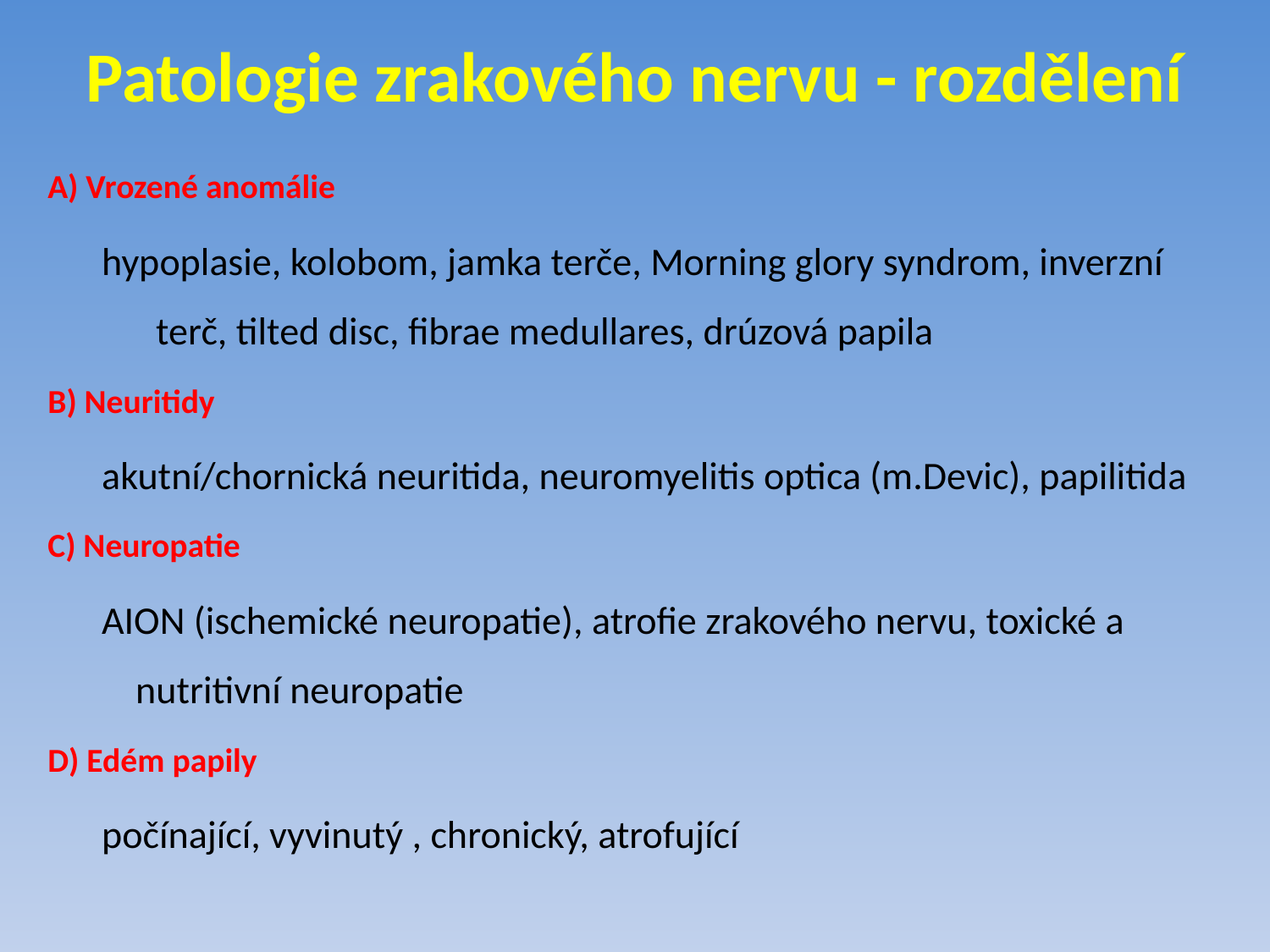

# Patologie zrakového nervu - rozdělení
A) Vrozené anomálie
hypoplasie, kolobom, jamka terče, Morning glory syndrom, inverzní terč, tilted disc, fibrae medullares, drúzová papila
B) Neuritidy
akutní/chornická neuritida, neuromyelitis optica (m.Devic), papilitida
C) Neuropatie
AION (ischemické neuropatie), atrofie zrakového nervu, toxické a nutritivní neuropatie
D) Edém papily
počínající, vyvinutý , chronický, atrofující